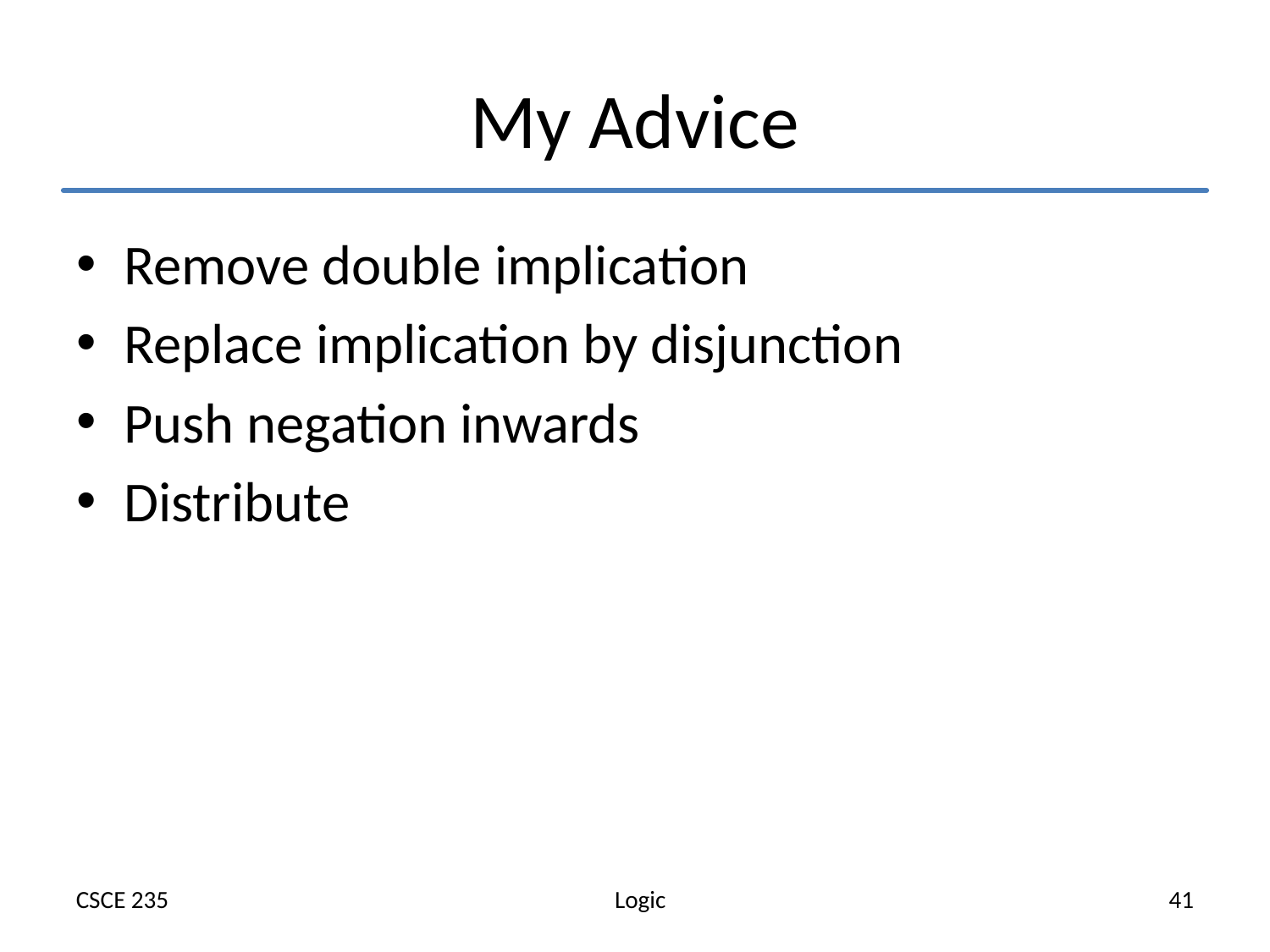

# My Advice
Remove double implication
Replace implication by disjunction
Push negation inwards
Distribute